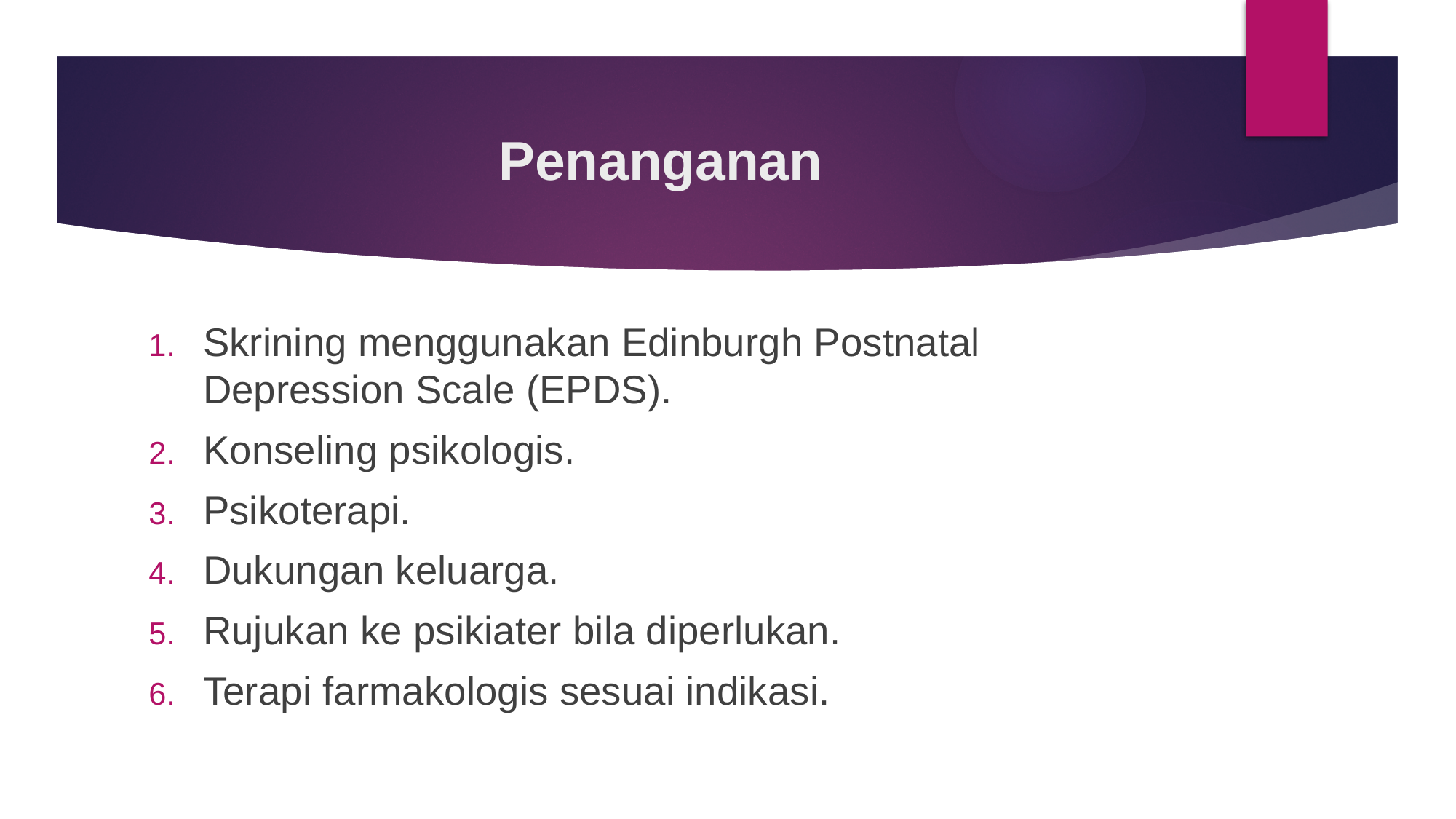

# Penanganan
Skrining menggunakan Edinburgh Postnatal Depression Scale (EPDS).
Konseling psikologis.
Psikoterapi.
Dukungan keluarga.
Rujukan ke psikiater bila diperlukan.
Terapi farmakologis sesuai indikasi.